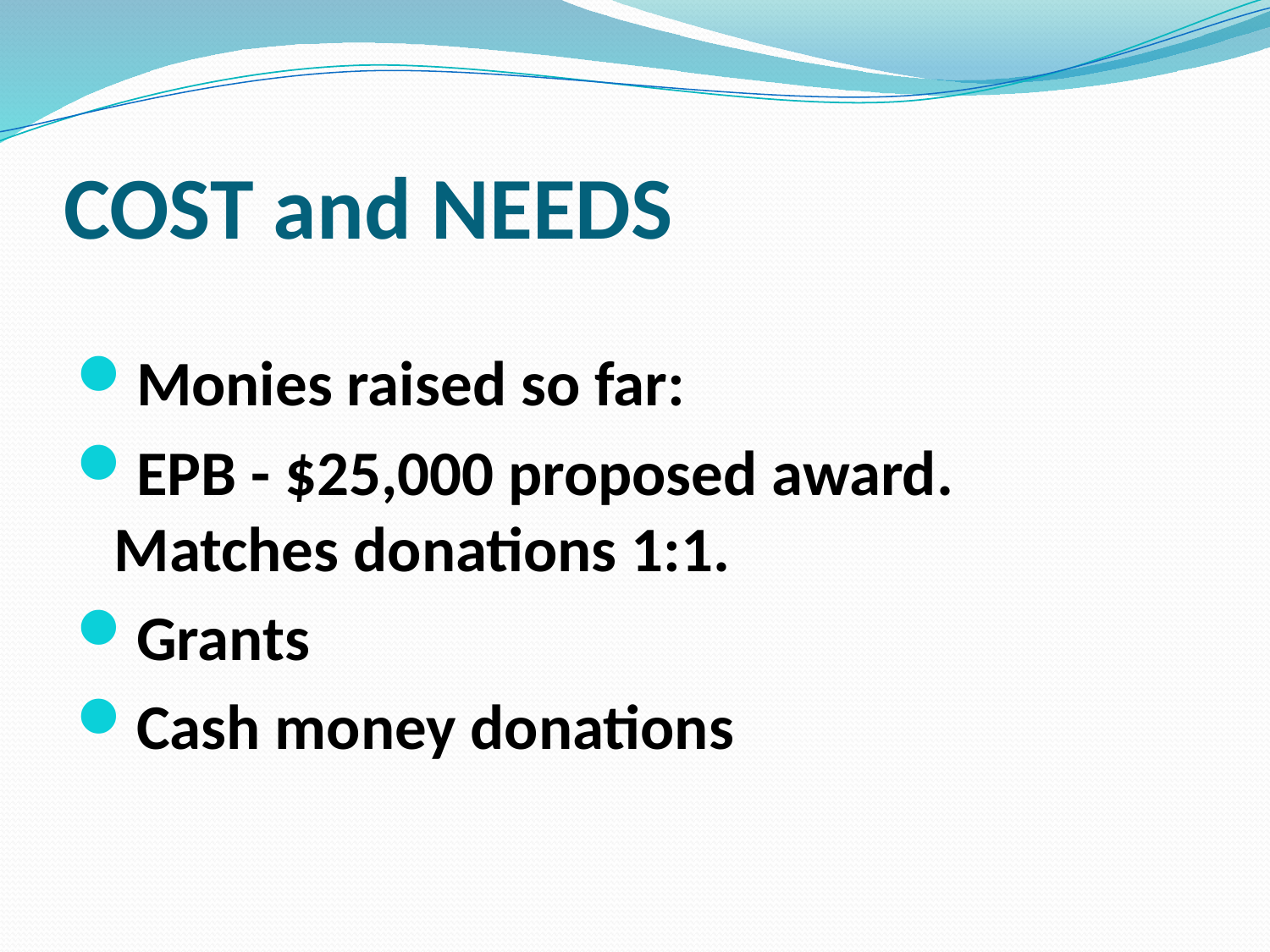

# COST and NEEDS

Monies raised so far:
EPB - $25,000 proposed award. Matches donations 1:1.
Grants
Cash money donations